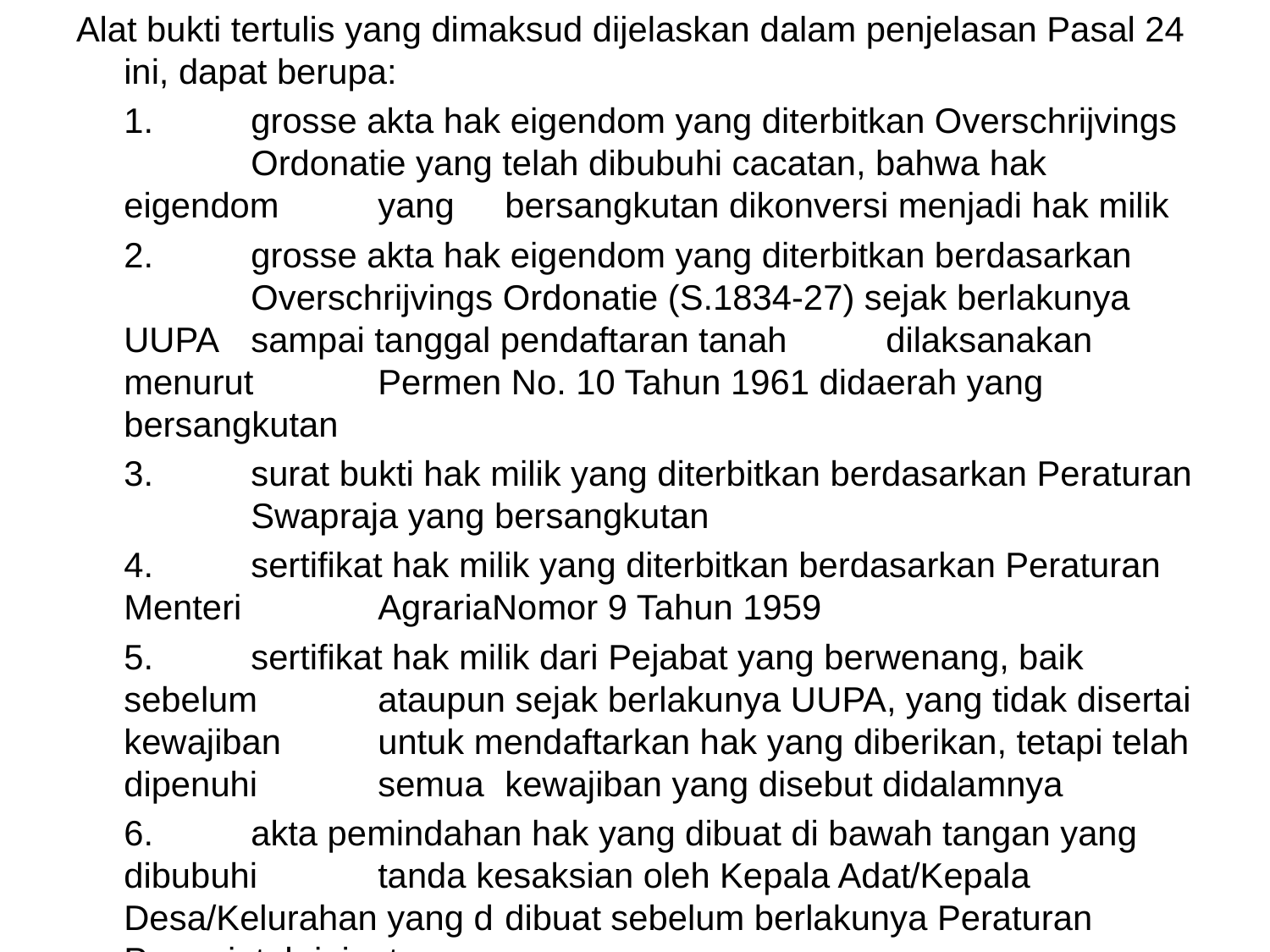

Alat bukti tertulis yang dimaksud dijelaskan dalam penjelasan Pasal 24 ini, dapat berupa:
	1.  	grosse akta hak eigendom yang diterbitkan Overschrijvings 	Ordonatie yang telah dibubuhi cacatan, bahwa hak eigendom 	yang 	bersangkutan dikonversi menjadi hak milik
	2. 	grosse akta hak eigendom yang diterbitkan berdasarkan 	Overschrijvings Ordonatie (S.1834-27) sejak berlakunya UUPA 	sampai tanggal pendaftaran tanah 	dilaksanakan menurut 	Permen No. 10 Tahun 1961 didaerah yang 	bersangkutan
	3.  	surat bukti hak milik yang diterbitkan berdasarkan Peraturan 	Swapraja yang bersangkutan
	4. 	sertifikat hak milik yang diterbitkan berdasarkan Peraturan Menteri 	AgrariaNomor 9 Tahun 1959
	5. 	sertifikat hak milik dari Pejabat yang berwenang, baik sebelum 	ataupun sejak berlakunya UUPA, yang tidak disertai kewajiban 	untuk mendaftarkan hak yang diberikan, tetapi telah dipenuhi 	semua 	kewajiban yang disebut didalamnya
	6.	akta pemindahan hak yang dibuat di bawah tangan yang dibubuhi 	tanda kesaksian oleh Kepala Adat/Kepala Desa/Kelurahan yang d	dibuat sebelum berlakunya Peraturan Pemerintah ini; atau